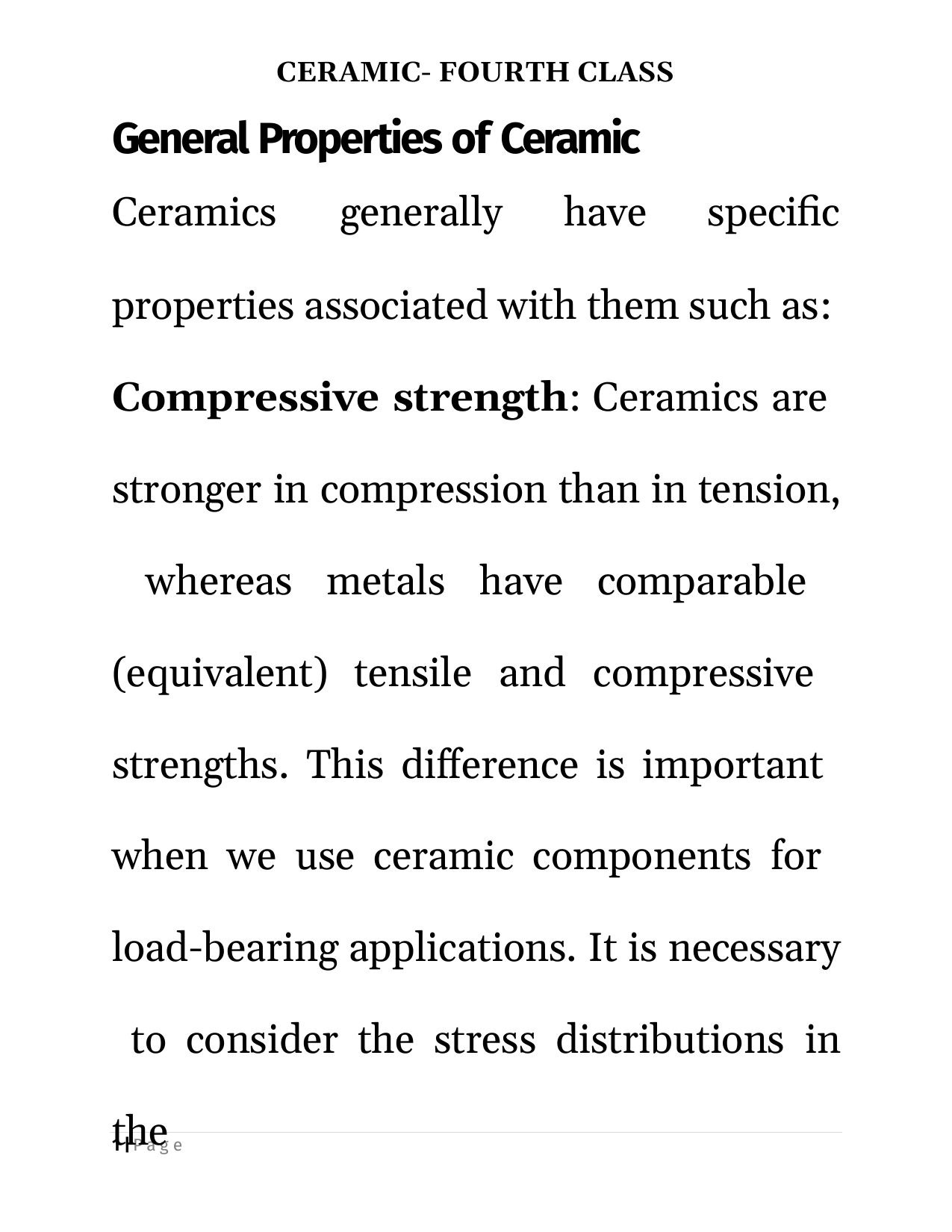

CERAMIC- FOURTH CLASS
# General Properties of Ceramic
Ceramics	generally	have	specific

properties associated with them such as:
Compressive strength: Ceramics are  stronger in compression than in tension,  whereas metals have comparable  (equivalent) tensile and compressive  strengths. This difference is important  when we use ceramic components for  load-bearing applications. It is necessary  to consider the stress distributions in the

1 | P a g e